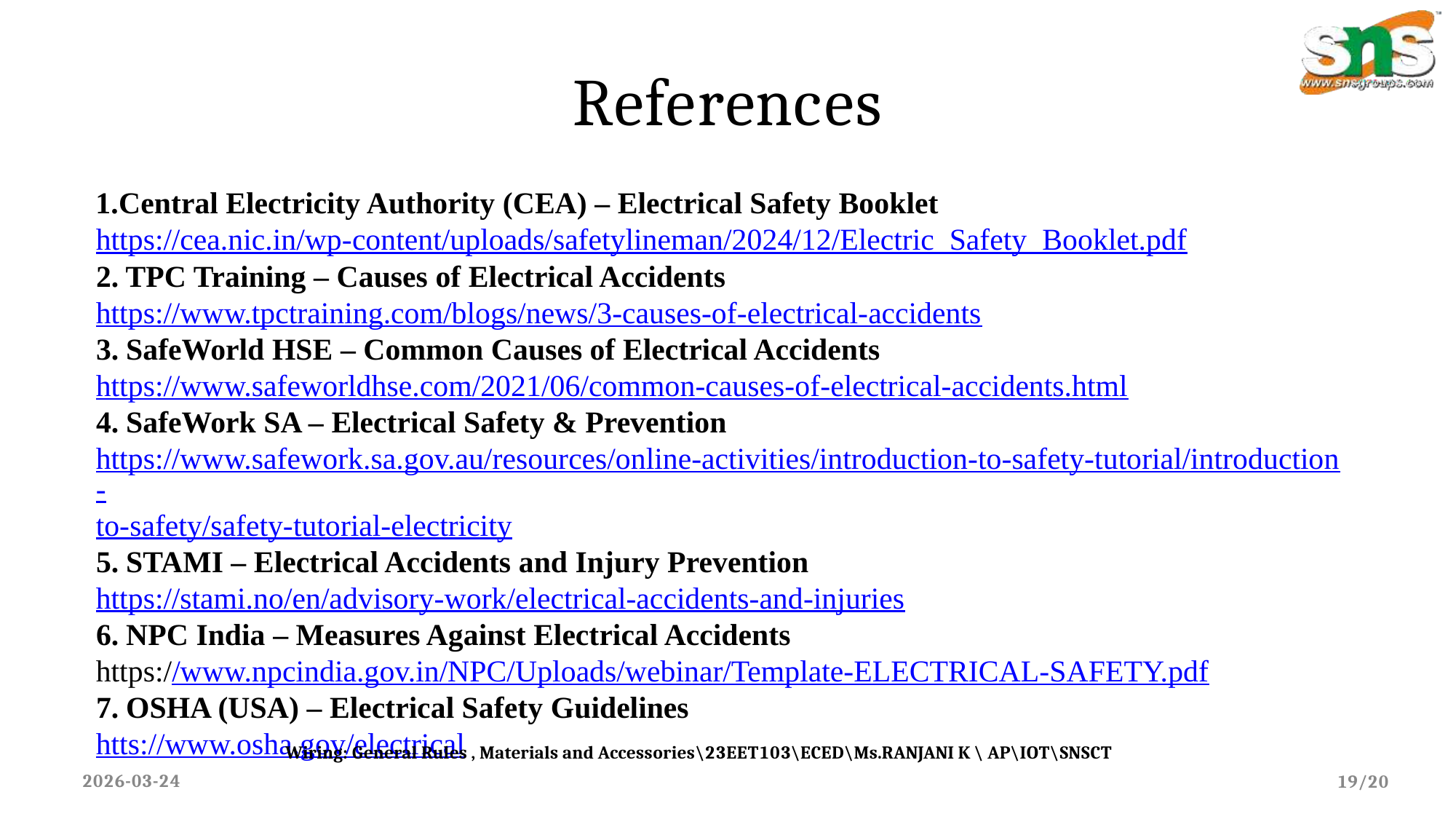

# References
Central Electricity Authority (CEA) – Electrical Safety Booklet
https://cea.nic.in/wp-content/uploads/safetylineman/2024/12/Electric_Safety_Booklet.pdf
TPC Training – Causes of Electrical Accidents
https://www.tpctraining.com/blogs/news/3-causes-of-electrical-accidents
SafeWorld HSE – Common Causes of Electrical Accidents
https://www.safeworldhse.com/2021/06/common-causes-of-electrical-accidents.html
SafeWork SA – Electrical Safety & Prevention
https://www.safework.sa.gov.au/resources/online-activities/introduction-to-safety-tutorial/introduction-
to-safety/safety-tutorial-electricity
STAMI – Electrical Accidents and Injury Prevention
https://stami.no/en/advisory-work/electrical-accidents-and-injuries
NPC India – Measures Against Electrical Accidents
https://www.npcindia.gov.in/NPC/Uploads/webinar/Template-ELECTRICAL-SAFETY.pdf
OSHA (USA) – Electrical Safety Guidelines
htts://www.osha.gov/electrical
 Wiring: General Rules , Materials and Accessories\23EET103\ECED\Ms.RANJANI K \ AP\IOT\SNSCT

19/20
2026-03-24